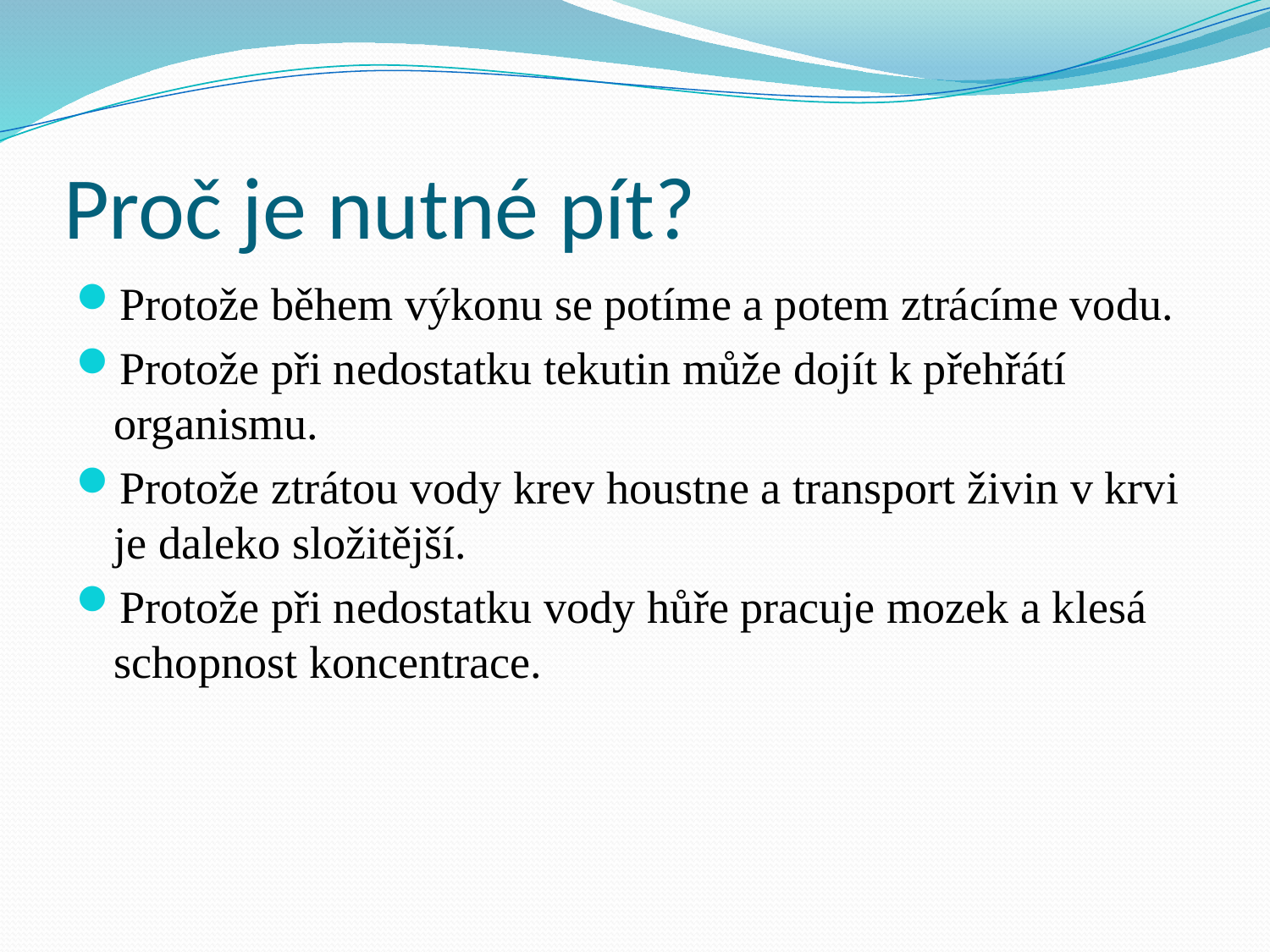

# Proč je nutné pít?
Protože během výkonu se potíme a potem ztrácíme vodu.
Protože při nedostatku tekutin může dojít k přehřátí organismu.
Protože ztrátou vody krev houstne a transport živin v krvi je daleko složitější.
Protože při nedostatku vody hůře pracuje mozek a klesá schopnost koncentrace.